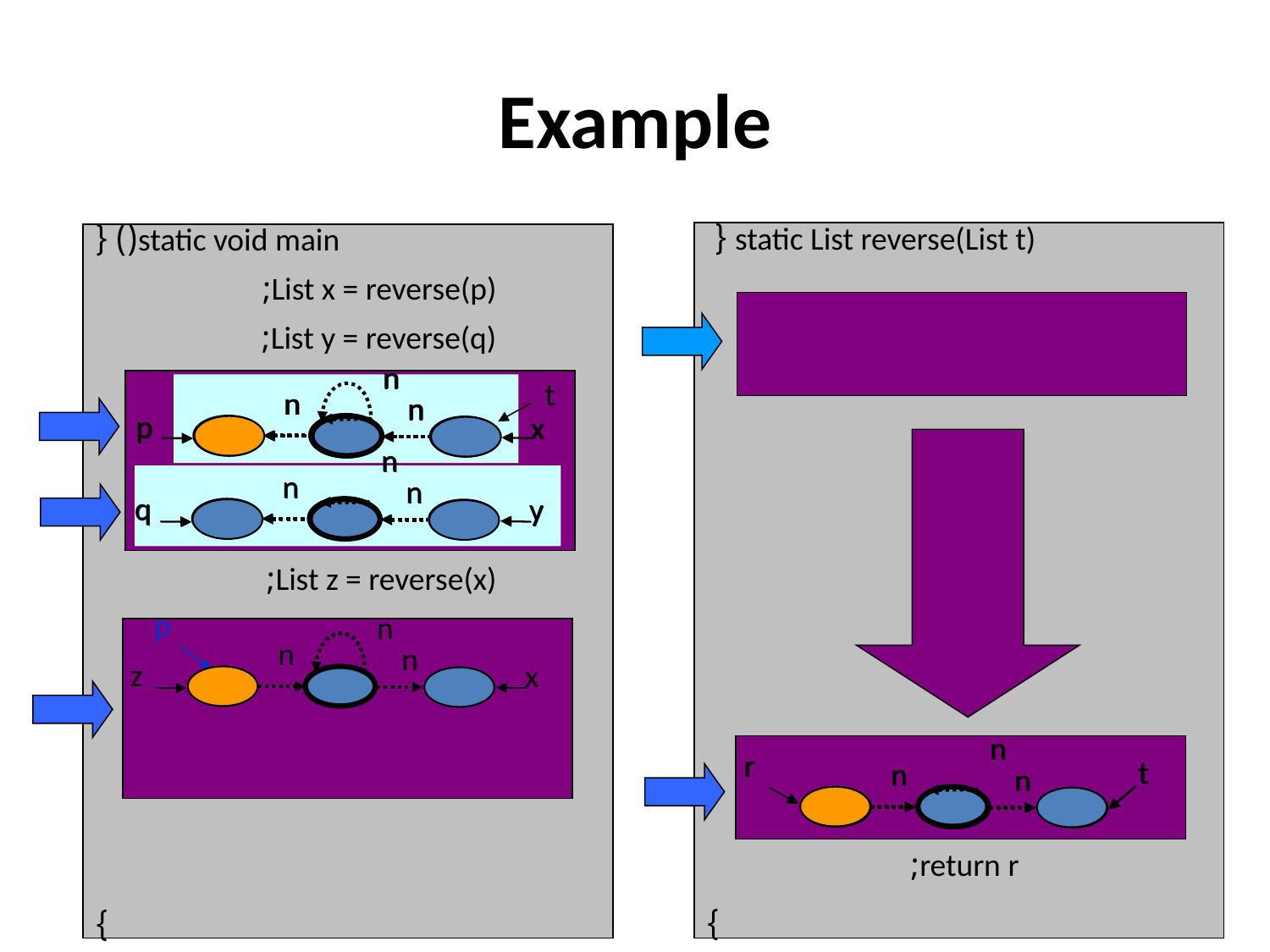

# Example
static List reverse(List t) {

}
static void main() {

}
List x = reverse(p);

List y = reverse(q);

n
n
n

p
x

n
n
n

t

n

n
n

p
x

n
n
n

q
y

n
n
n

q
y

List z = reverse(x);
p

n
n
n

z
x

n
n
n

r
t

n
n
n

r
t

return r;